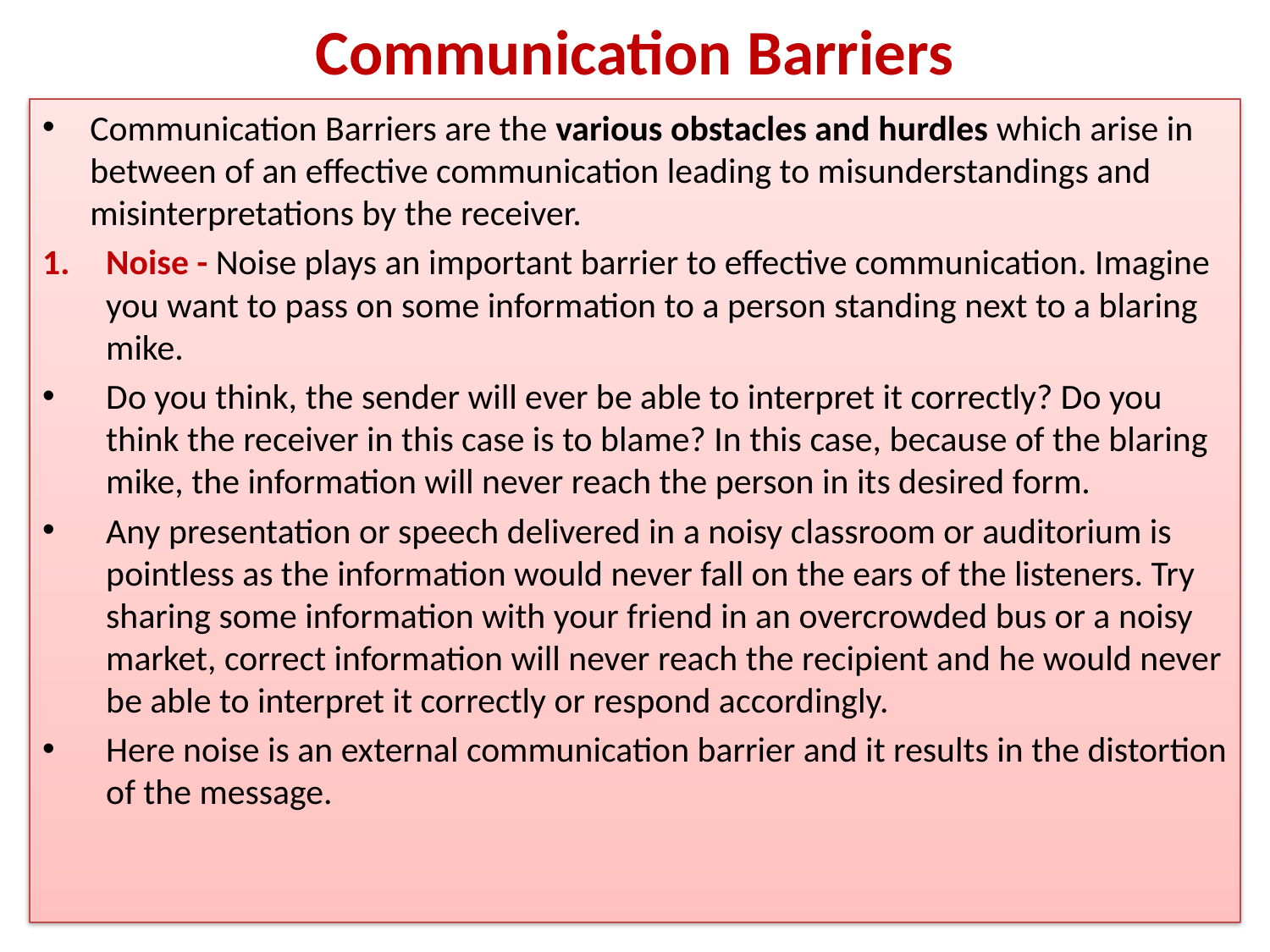

# Communication Barriers
Communication Barriers are the various obstacles and hurdles which arise in between of an effective communication leading to misunderstandings and misinterpretations by the receiver.
Noise - Noise plays an important barrier to effective communication. Imagine you want to pass on some information to a person standing next to a blaring mike.
Do you think, the sender will ever be able to interpret it correctly? Do you think the receiver in this case is to blame? In this case, because of the blaring mike, the information will never reach the person in its desired form.
Any presentation or speech delivered in a noisy classroom or auditorium is pointless as the information would never fall on the ears of the listeners. Try sharing some information with your friend in an overcrowded bus or a noisy market, correct information will never reach the recipient and he would never be able to interpret it correctly or respond accordingly.
Here noise is an external communication barrier and it results in the distortion of the message.